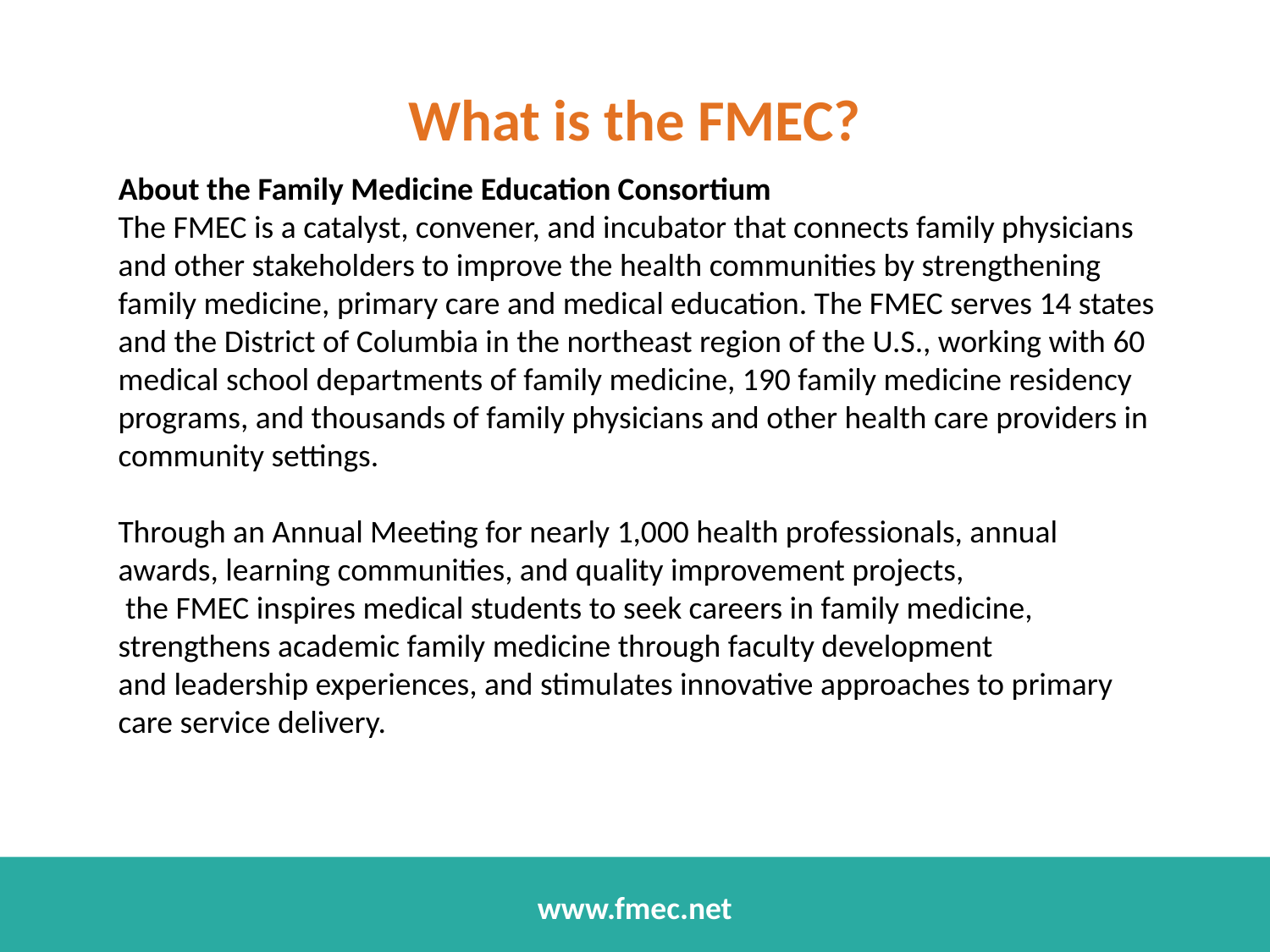

# What is the FMEC?
About the Family Medicine Education Consortium
The FMEC is a catalyst, convener, and incubator that connects family physicians and other stakeholders to improve the health communities by strengthening family medicine, primary care and medical education. The FMEC serves 14 states and the District of Columbia in the northeast region of the U.S., working with 60 medical school departments of family medicine, 190 family medicine residency programs, and thousands of family physicians and other health care providers in community settings.

Through an Annual Meeting for nearly 1,000 health professionals, annual awards, learning communities, and quality improvement projects,
 the FMEC inspires medical students to seek careers in family medicine, strengthens academic family medicine through faculty development
and leadership experiences, and stimulates innovative approaches to primary care service delivery.

www.fmec.net